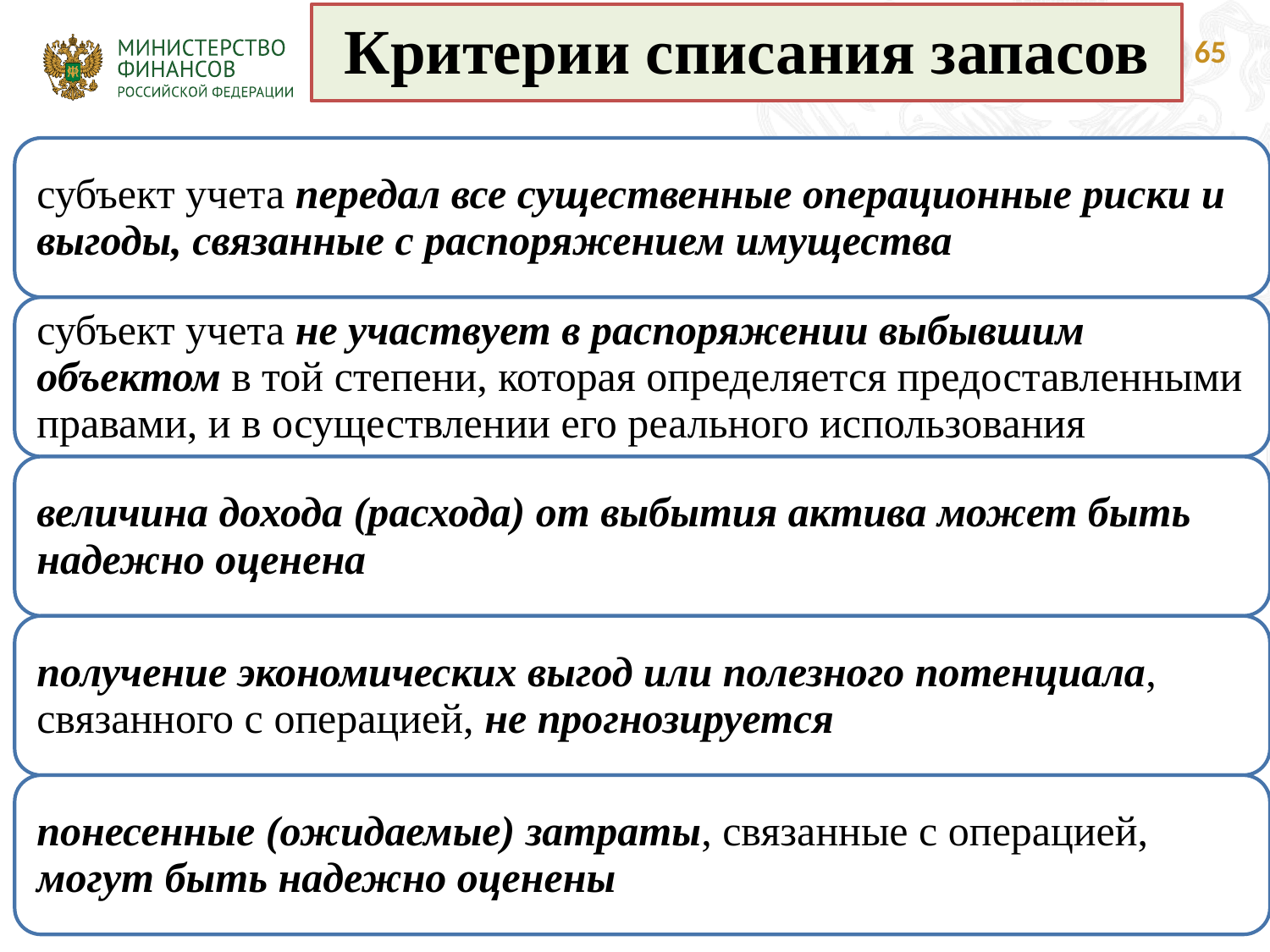

Критерии списания запасов
65
субъект учета передал все существенные операционные риски и выгоды, связанные с распоряжением имущества
субъект учета не участвует в распоряжении выбывшим объектом в той степени, которая определяется предоставленными правами, и в осуществлении его реального использования
величина дохода (расхода) от выбытия актива может быть надежно оценена
получение экономических выгод или полезного потенциала, связанного с операцией, не прогнозируется
понесенные (ожидаемые) затраты, связанные с операцией, могут быть надежно оценены